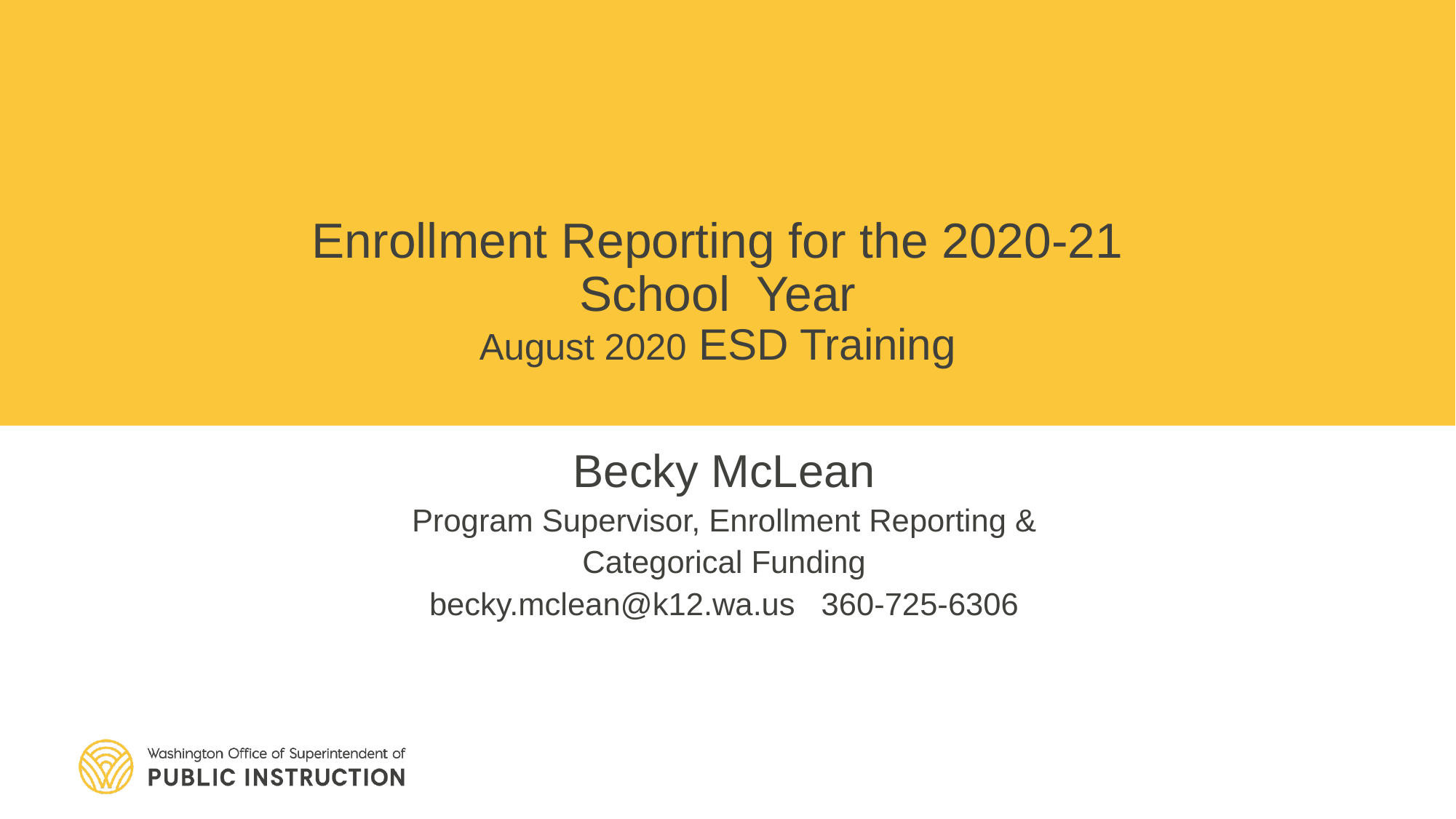

# Enrollment Reporting for the 2020-21 School  Year August 2020 ESD Training
Becky McLean
Program Supervisor, Enrollment Reporting & Categorical Funding
becky.mclean@k12.wa.us   360-725-6306
WASBO Webinar - August 6, 2020
1